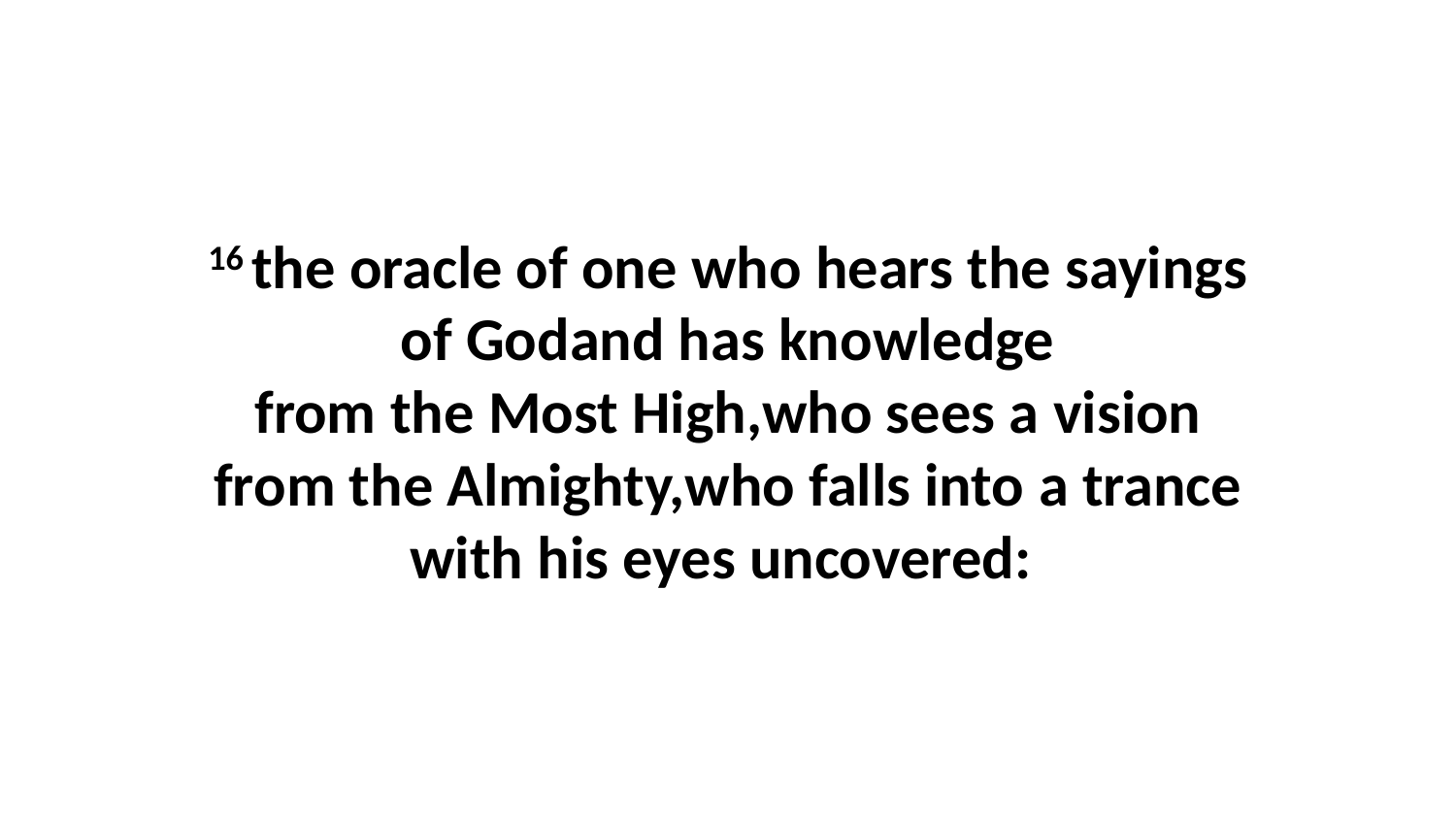

16 the oracle of one who hears the sayings of Godand has knowledge from the Most High,who sees a vision from the Almighty,who falls into a trance with his eyes uncovered: